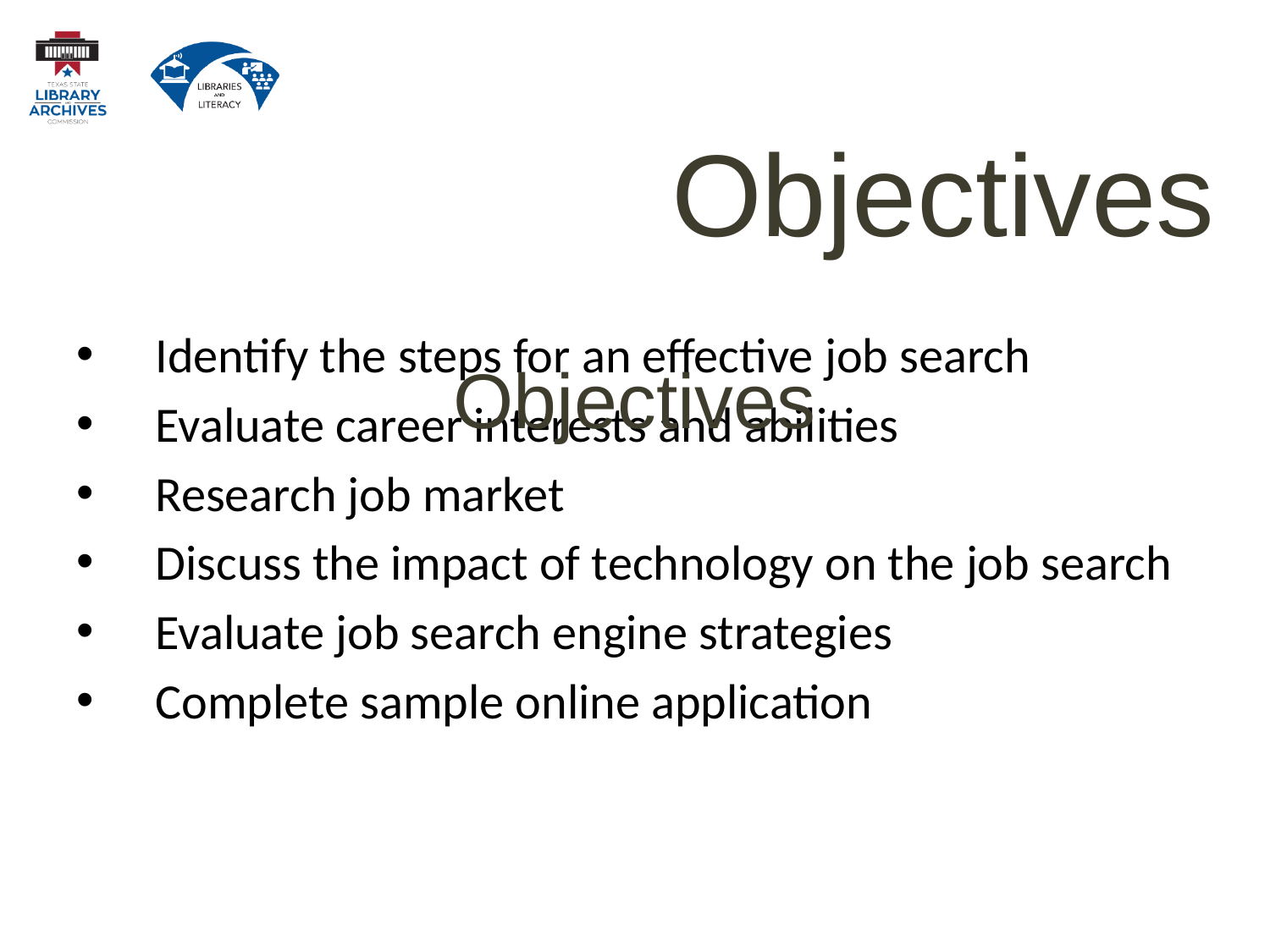

Objectives
# Objectives
Identify the steps for an effective job search
Evaluate career interests and abilities
Research job market
Discuss the impact of technology on the job search
Evaluate job search engine strategies
Complete sample online application